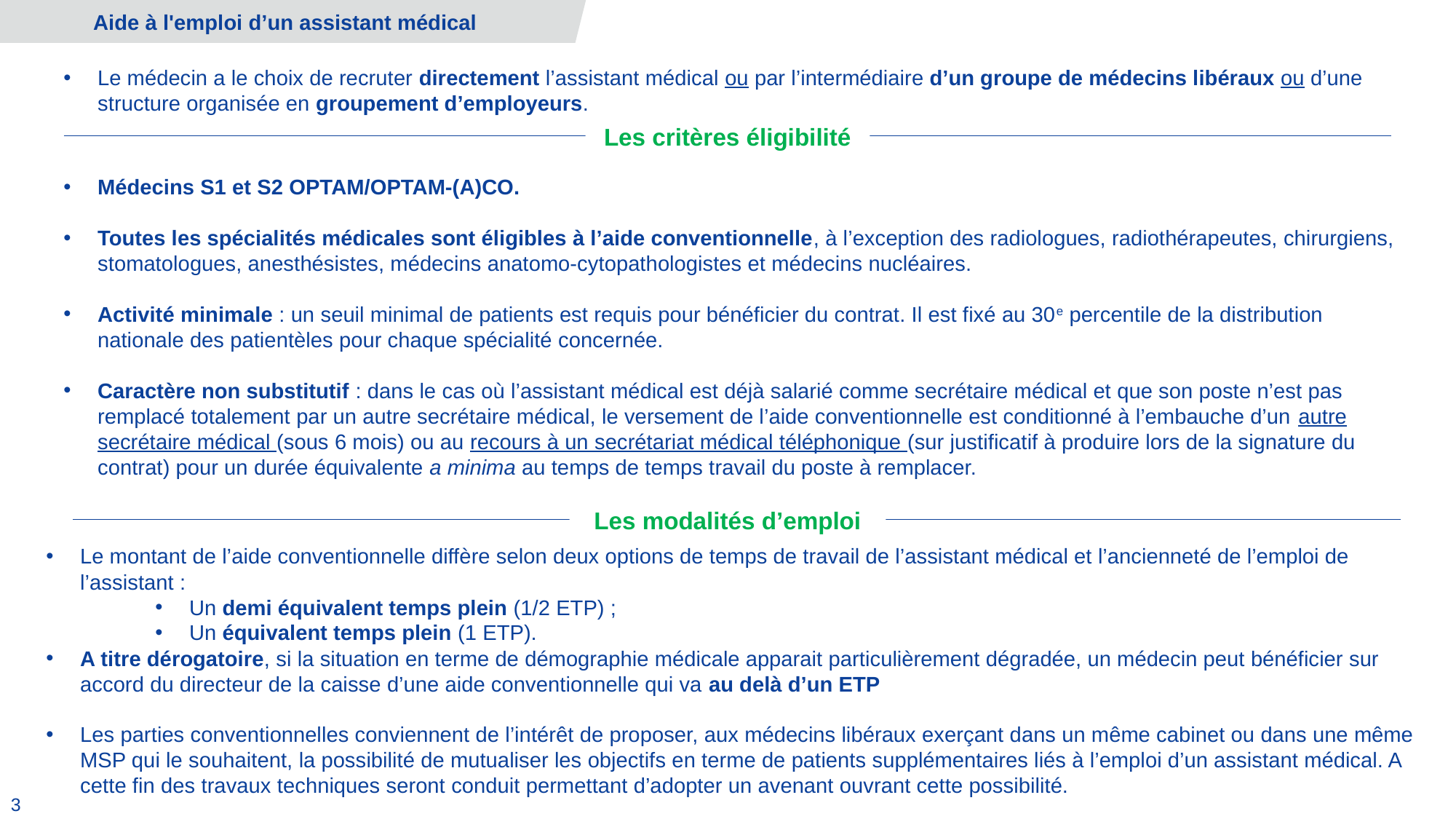

Aide à l'emploi d’un assistant médical
Le médecin a le choix de recruter directement l’assistant médical ou par l’intermédiaire d’un groupe de médecins libéraux ou d’une structure organisée en groupement d’employeurs.

Médecins S1 et S2 OPTAM/OPTAM-(A)CO.

Toutes les spécialités médicales sont éligibles à l’aide conventionnelle, à l’exception des radiologues, radiothérapeutes, chirurgiens, stomatologues, anesthésistes, médecins anatomo-cytopathologistes et médecins nucléaires.

Activité minimale : un seuil minimal de patients est requis pour bénéficier du contrat. Il est fixé au 30e percentile de la distribution nationale des patientèles pour chaque spécialité concernée.

Caractère non substitutif : dans le cas où l’assistant médical est déjà salarié comme secrétaire médical et que son poste n’est pas remplacé totalement par un autre secrétaire médical, le versement de l’aide conventionnelle est conditionné à l’embauche d’un autre secrétaire médical (sous 6 mois) ou au recours à un secrétariat médical téléphonique (sur justificatif à produire lors de la signature du contrat) pour un durée équivalente a minima au temps de temps travail du poste à remplacer.
Les critères éligibilité
Les modalités d’emploi
Le montant de l’aide conventionnelle diffère selon deux options de temps de travail de l’assistant médical et l’ancienneté de l’emploi de l’assistant :
Un demi équivalent temps plein (1/2 ETP) ;
Un équivalent temps plein (1 ETP).
A titre dérogatoire, si la situation en terme de démographie médicale apparait particulièrement dégradée, un médecin peut bénéficier sur accord du directeur de la caisse d’une aide conventionnelle qui va au delà d’un ETP

Les parties conventionnelles conviennent de l’intérêt de proposer, aux médecins libéraux exerçant dans un même cabinet ou dans une même MSP qui le souhaitent, la possibilité de mutualiser les objectifs en terme de patients supplémentaires liés à l’emploi d’un assistant médical. A cette fin des travaux techniques seront conduit permettant d’adopter un avenant ouvrant cette possibilité.

3